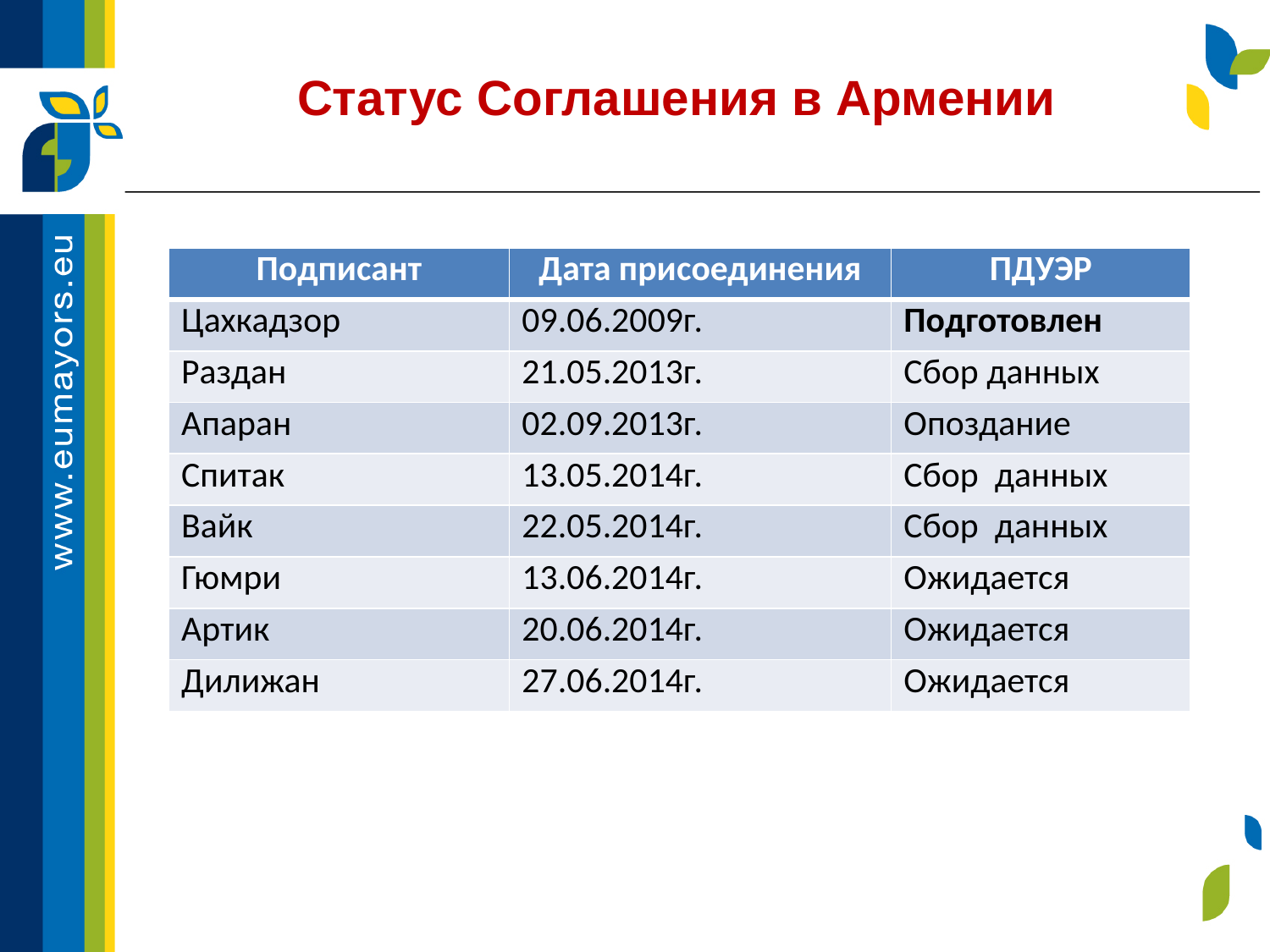

Статус Соглашения в Армении

| Подписант | Дата присоединения | ПДУЭР |
| --- | --- | --- |
| Цахкадзор | 09.06.2009г. | Подготовлен |
| Раздан | 21.05.2013г. | Сбор данных |
| Апаран | 02.09.2013г. | Опоздание |
| Спитак | 13.05.2014г. | Сбор данных |
| Вайк | 22.05.2014г. | Сбор данных |
| Гюмри | 13.06.2014г. | Ожидается |
| Артик | 20.06.2014г. | Ожидается |
| Дилижан | 27.06.2014г. | Ожидается |